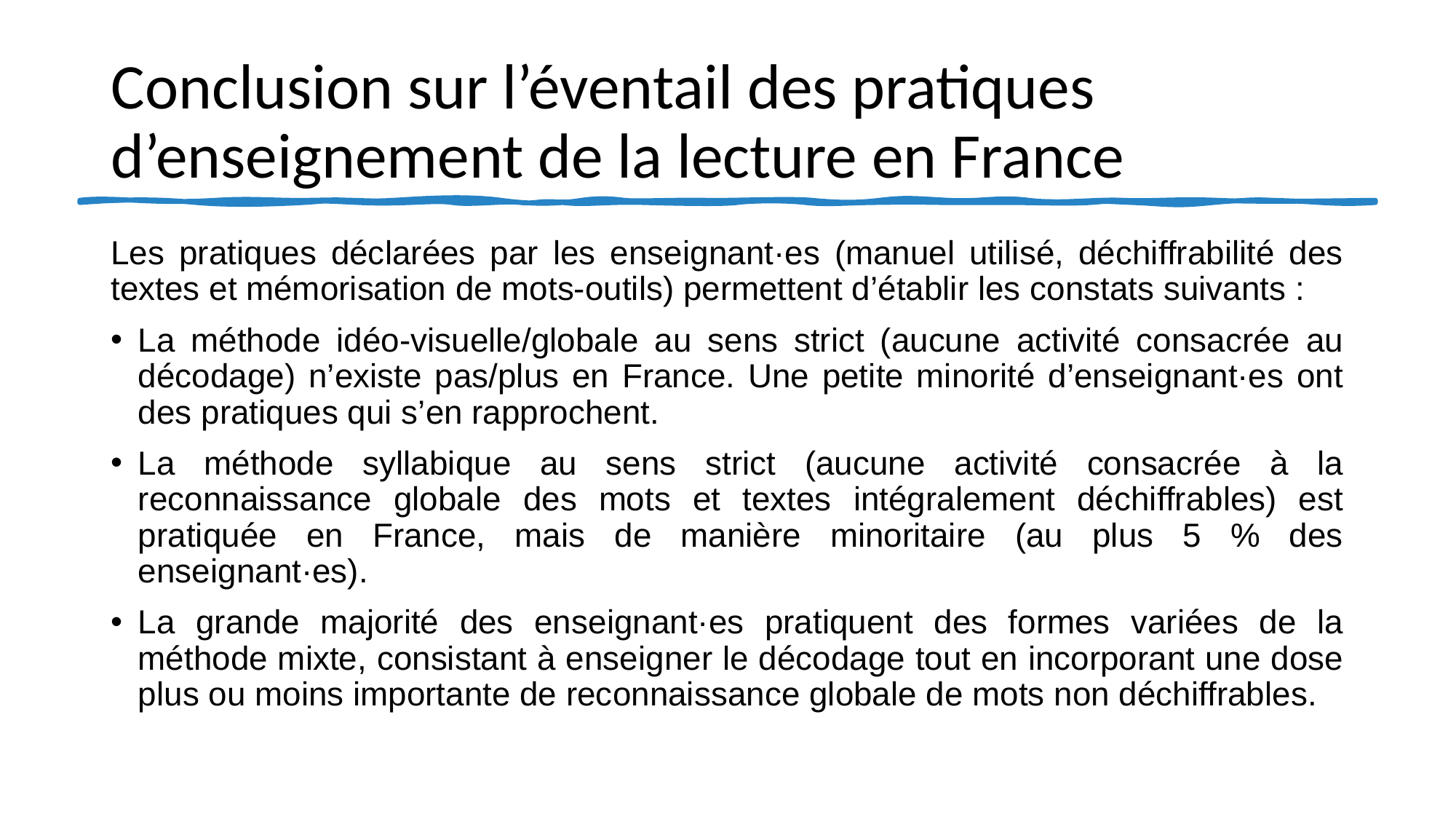

# Conclusion sur l’éventail des pratiques d’enseignement de la lecture en France

Les pratiques déclarées par les enseignant·es (manuel utilisé, déchiffrabilité des textes et mémorisation de mots-outils) permettent d’établir les constats suivants :
La méthode idéo-visuelle/globale au sens strict (aucune activité consacrée au décodage) n’existe pas/plus en France. Une petite minorité d’enseignant·es ont des pratiques qui s’en rapprochent.
La méthode syllabique au sens strict (aucune activité consacrée à la reconnaissance globale des mots et textes intégralement déchiffrables) est pratiquée en France, mais de manière minoritaire (au plus 5 % des enseignant·es).
La grande majorité des enseignant·es pratiquent des formes variées de la méthode mixte, consistant à enseigner le décodage tout en incorporant une dose plus ou moins importante de reconnaissance globale de mots non déchiffrables.